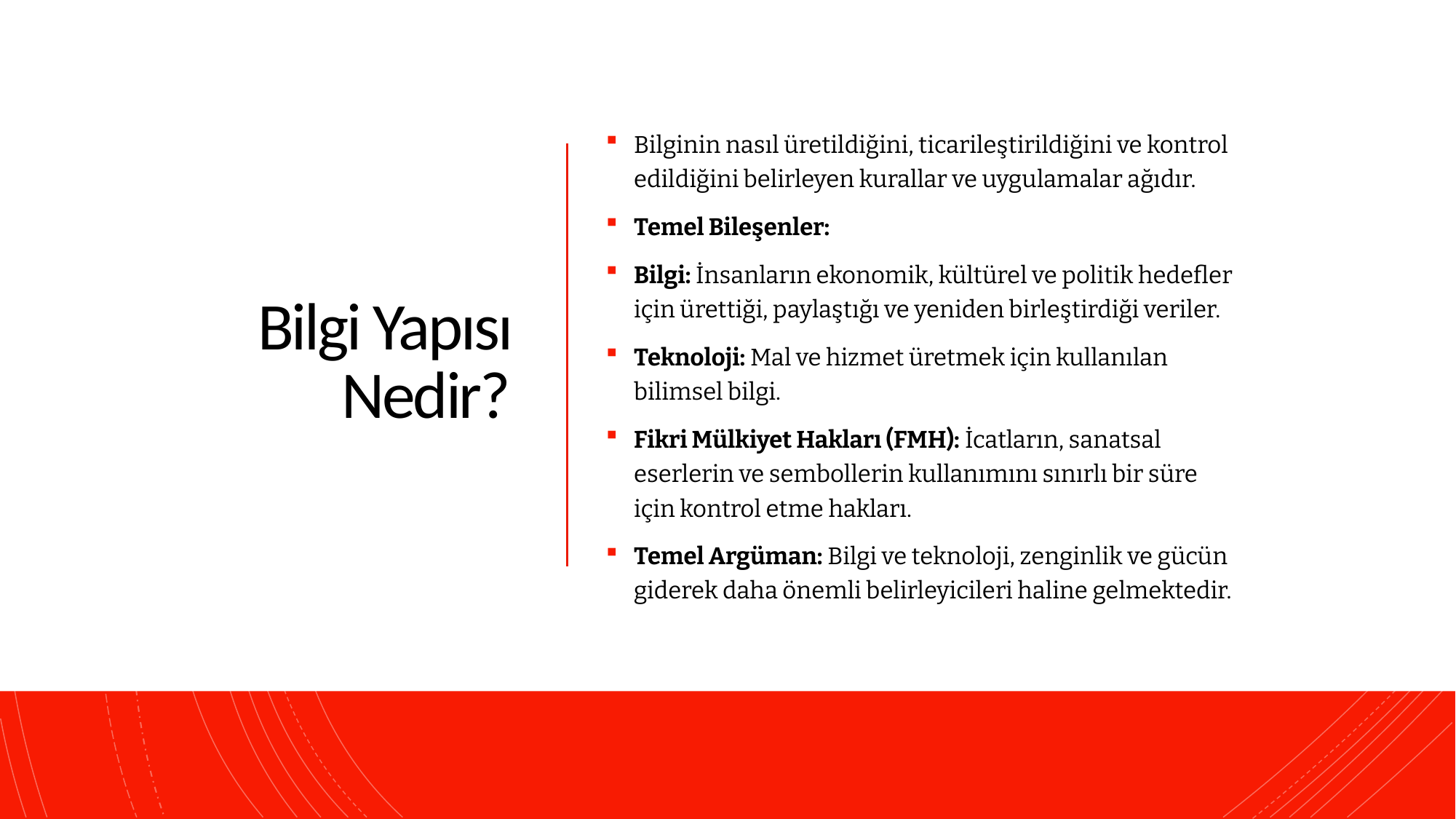

# Bilgi Yapısı Nedir?
Bilginin nasıl üretildiğini, ticarileştirildiğini ve kontrol edildiğini belirleyen kurallar ve uygulamalar ağıdır.
Temel Bileşenler:
Bilgi: İnsanların ekonomik, kültürel ve politik hedefler için ürettiği, paylaştığı ve yeniden birleştirdiği veriler.
Teknoloji: Mal ve hizmet üretmek için kullanılan bilimsel bilgi.
Fikri Mülkiyet Hakları (FMH): İcatların, sanatsal eserlerin ve sembollerin kullanımını sınırlı bir süre için kontrol etme hakları.
Temel Argüman: Bilgi ve teknoloji, zenginlik ve gücün giderek daha önemli belirleyicileri haline gelmektedir.